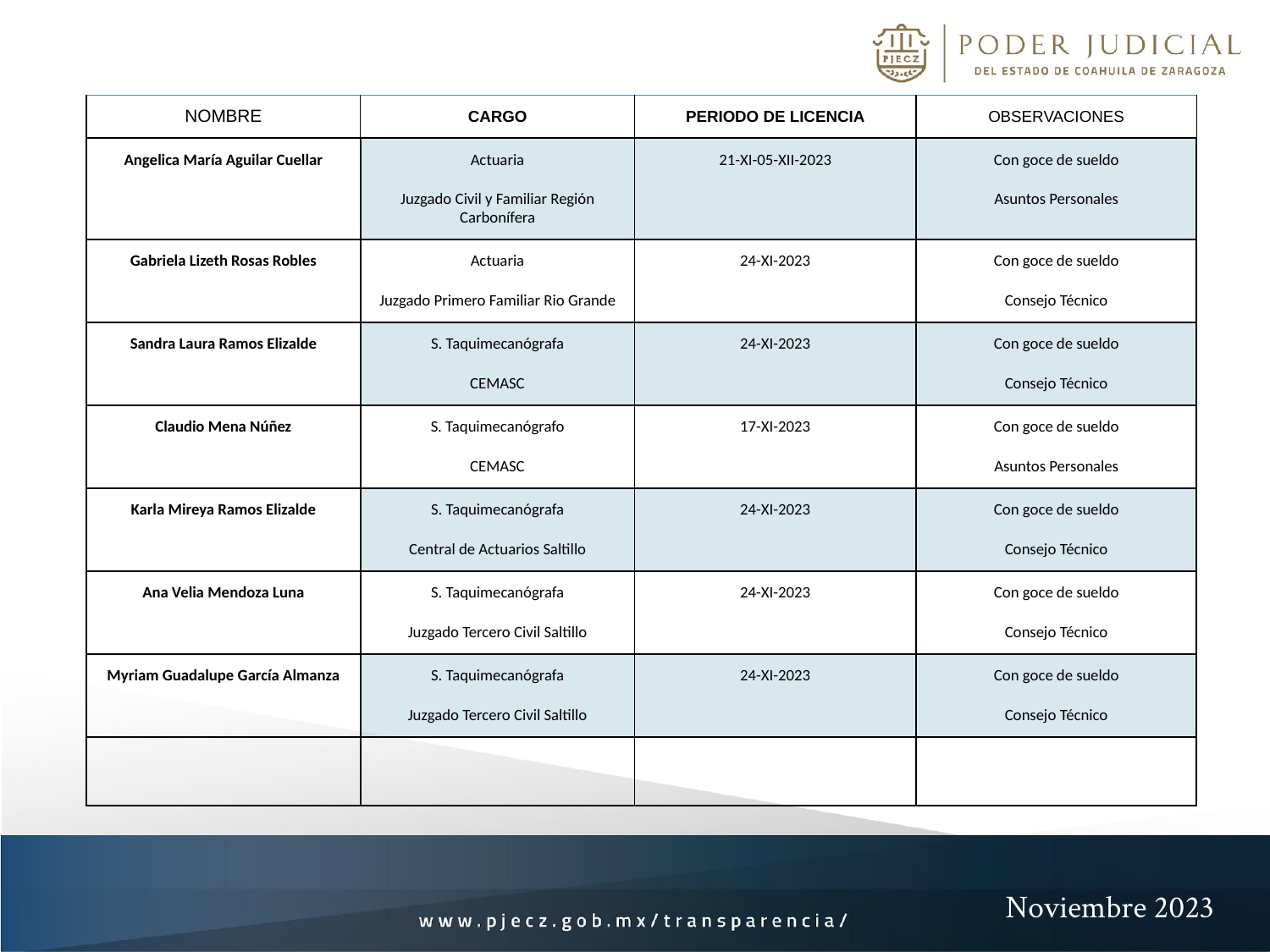

| NOMBRE | CARGO | PERIODO DE LICENCIA | OBSERVACIONES |
| --- | --- | --- | --- |
| Angelica María Aguilar Cuellar | Actuaria Juzgado Civil y Familiar Región Carbonífera | 21-XI-05-XII-2023 | Con goce de sueldo Asuntos Personales |
| Gabriela Lizeth Rosas Robles | Actuaria Juzgado Primero Familiar Rio Grande | 24-XI-2023 | Con goce de sueldo Consejo Técnico |
| Sandra Laura Ramos Elizalde | S. Taquimecanógrafa CEMASC | 24-XI-2023 | Con goce de sueldo Consejo Técnico |
| Claudio Mena Núñez | S. Taquimecanógrafo CEMASC | 17-XI-2023 | Con goce de sueldo Asuntos Personales |
| Karla Mireya Ramos Elizalde | S. Taquimecanógrafa Central de Actuarios Saltillo | 24-XI-2023 | Con goce de sueldo Consejo Técnico |
| Ana Velia Mendoza Luna | S. Taquimecanógrafa Juzgado Tercero Civil Saltillo | 24-XI-2023 | Con goce de sueldo Consejo Técnico |
| Myriam Guadalupe García Almanza | S. Taquimecanógrafa Juzgado Tercero Civil Saltillo | 24-XI-2023 | Con goce de sueldo Consejo Técnico |
|  |  |  |  |
Noviembre 2023